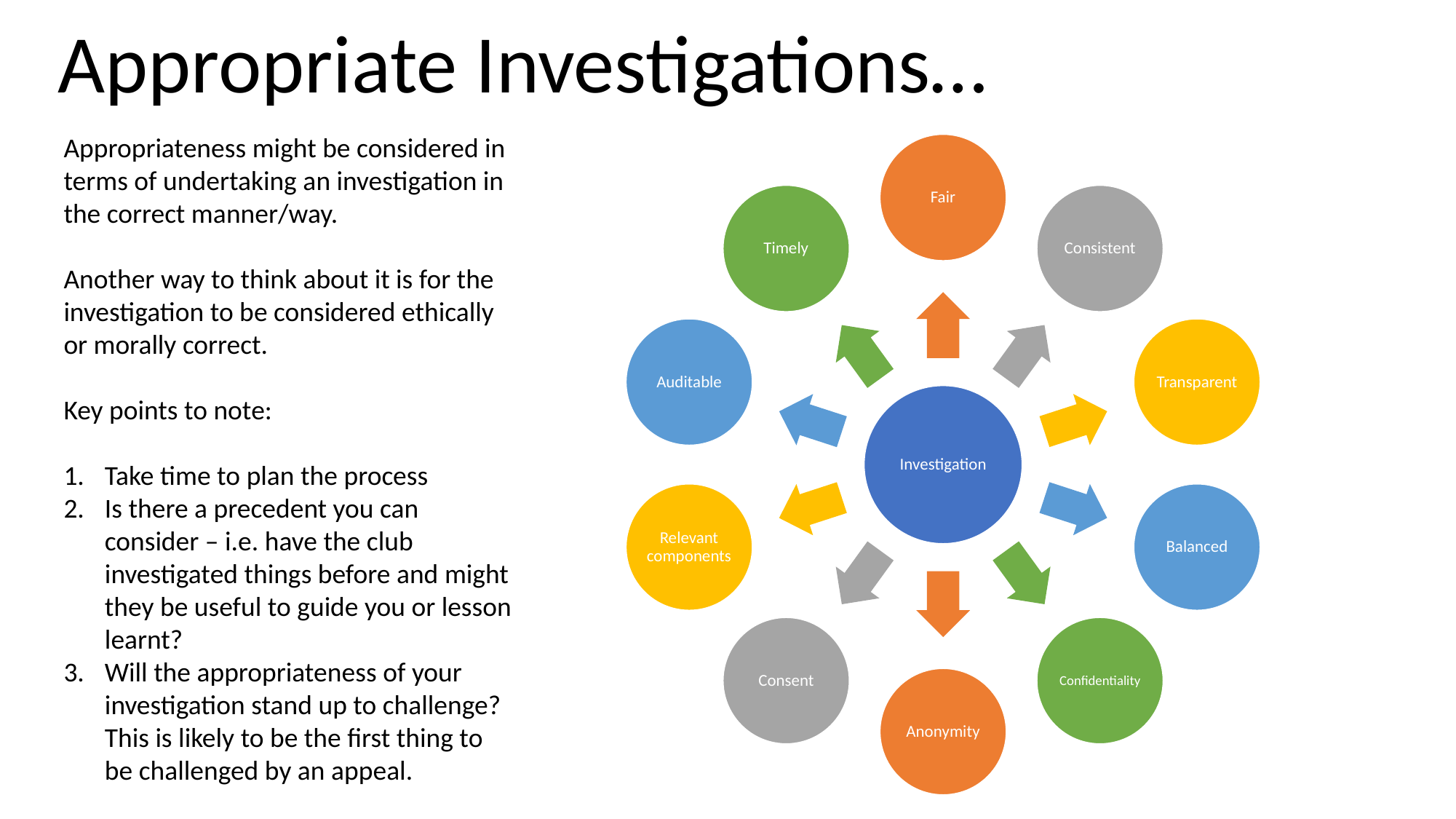

Appropriate Investigations…
Appropriateness might be considered in terms of undertaking an investigation in the correct manner/way.

Another way to think about it is for the investigation to be considered ethically or morally correct.

Key points to note:

Take time to plan the process
Is there a precedent you can consider – i.e. have the club investigated things before and might they be useful to guide you or lesson learnt?
Will the appropriateness of your investigation stand up to challenge? This is likely to be the first thing to be challenged by an appeal.
Investigation

Fair

Consistent

Transparent

Balanced

Confidentiality

Anonymity

Consent

Relevant components

Auditable

Timely